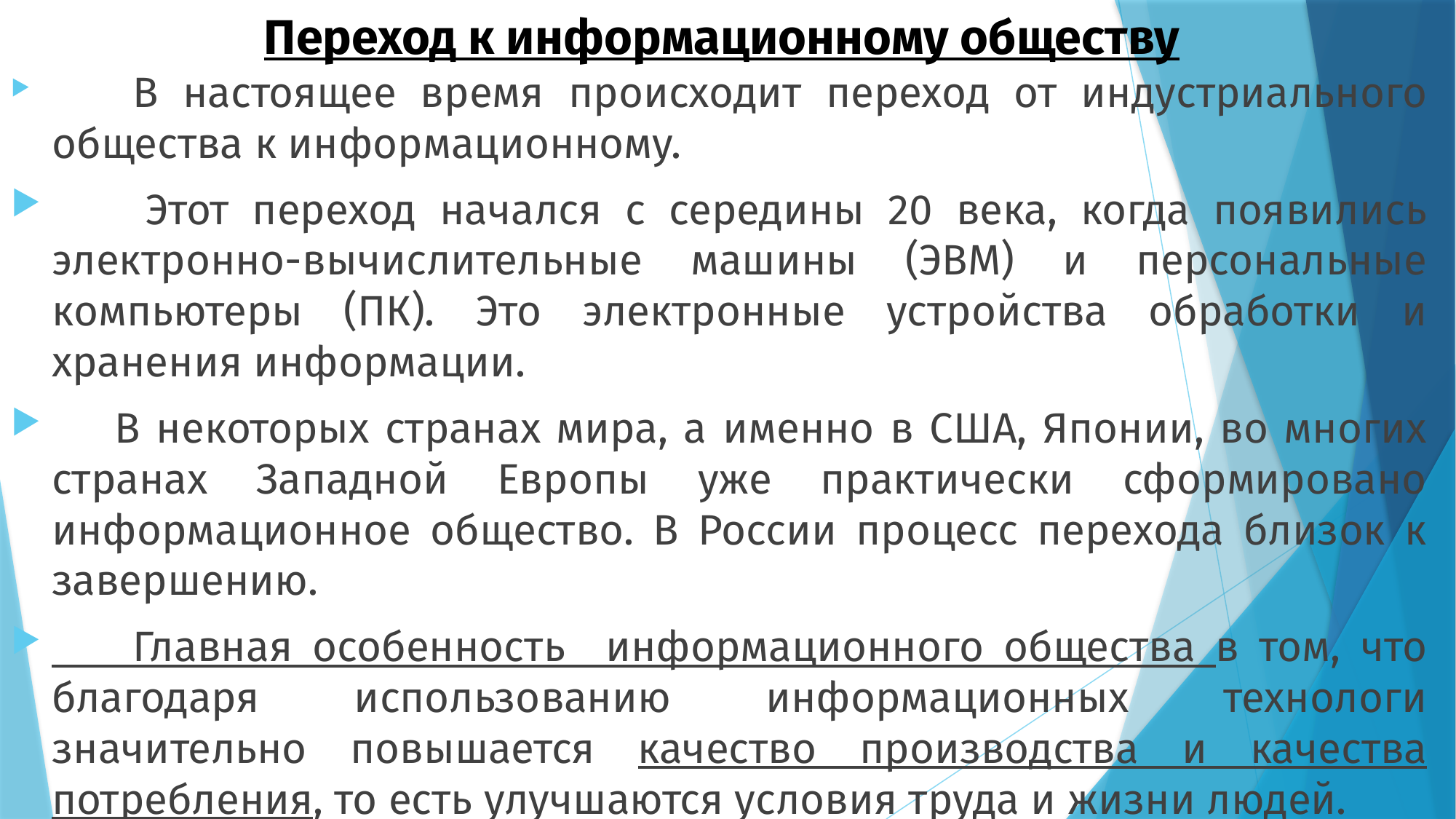

# Переход к информационному обществу
    В настоящее время происходит переход от индустриального общества к информационному.
    Этот переход начался с середины 20 века, когда появились электронно-вычислительные машины (ЭВМ) и персональные компьютеры (ПК). Это электронные устройства обработки и хранения информации.
    В некоторых странах мира, а именно в США, Японии, во многих странах Западной Европы уже практически сформировано информационное общество. В России процесс перехода близок к завершению.
    Главная особенность  информационного общества в том, что благодаря использованию информационных технологи значительно повышается качество производства и качества потребления, то есть улучшаются условия труда и жизни людей.